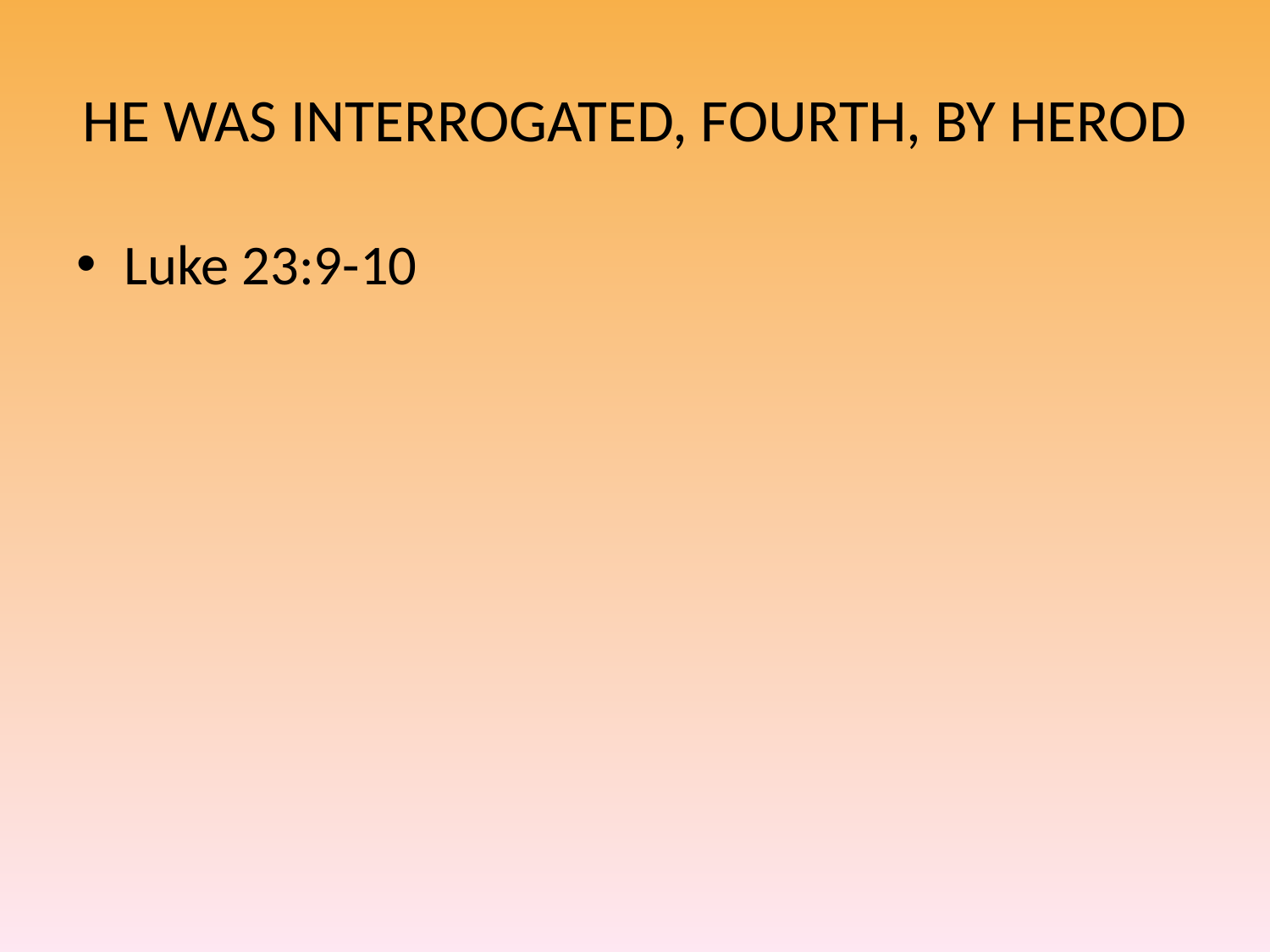

# HE WAS INTERROGATED, FOURTH, BY HEROD
Luke 23:9-10